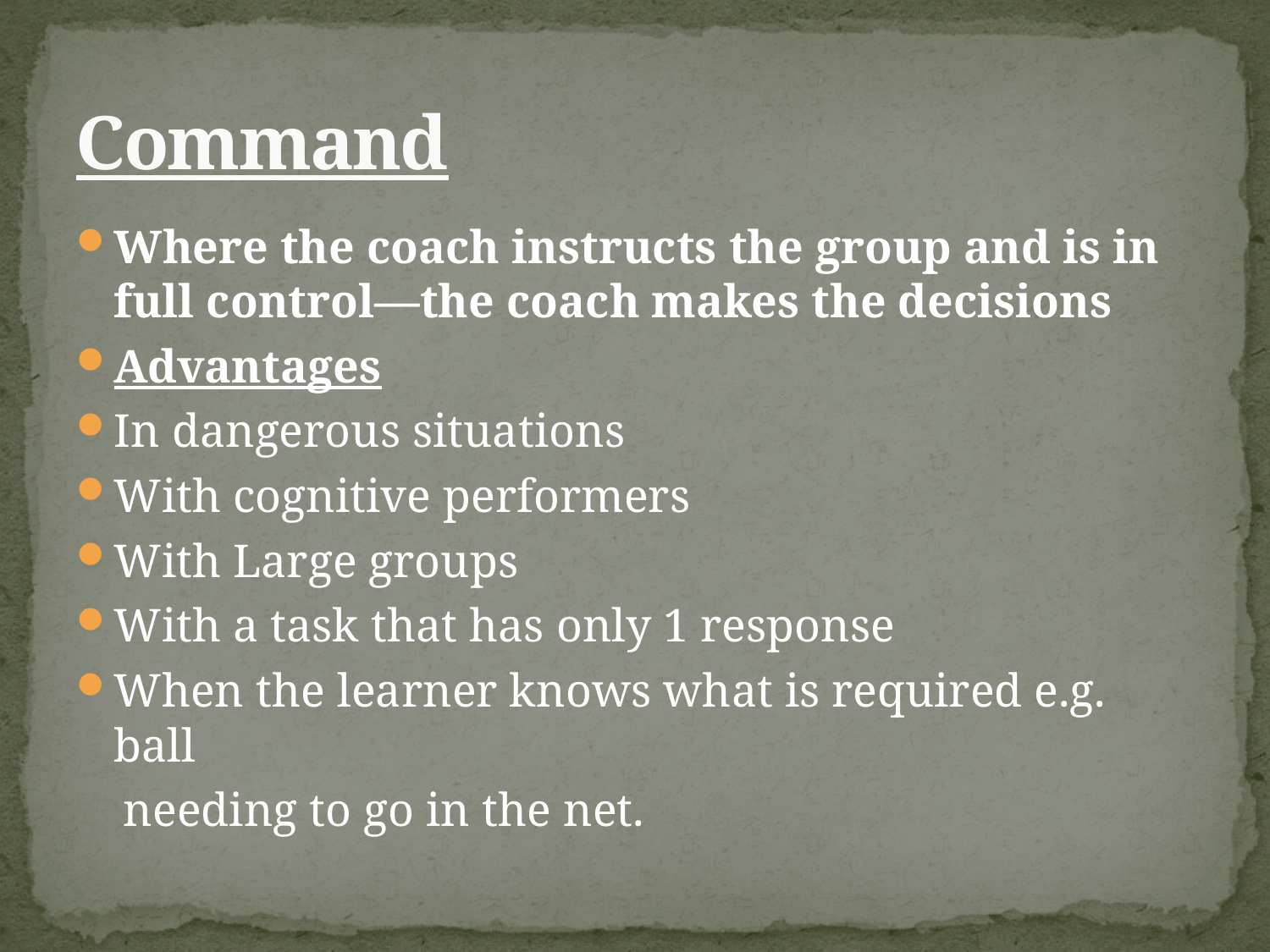

# Command
Where the coach instructs the group and is in full control—the coach makes the decisions
Advantages
In dangerous situations
With cognitive performers
With Large groups
With a task that has only 1 response
When the learner knows what is required e.g. ball
    needing to go in the net.